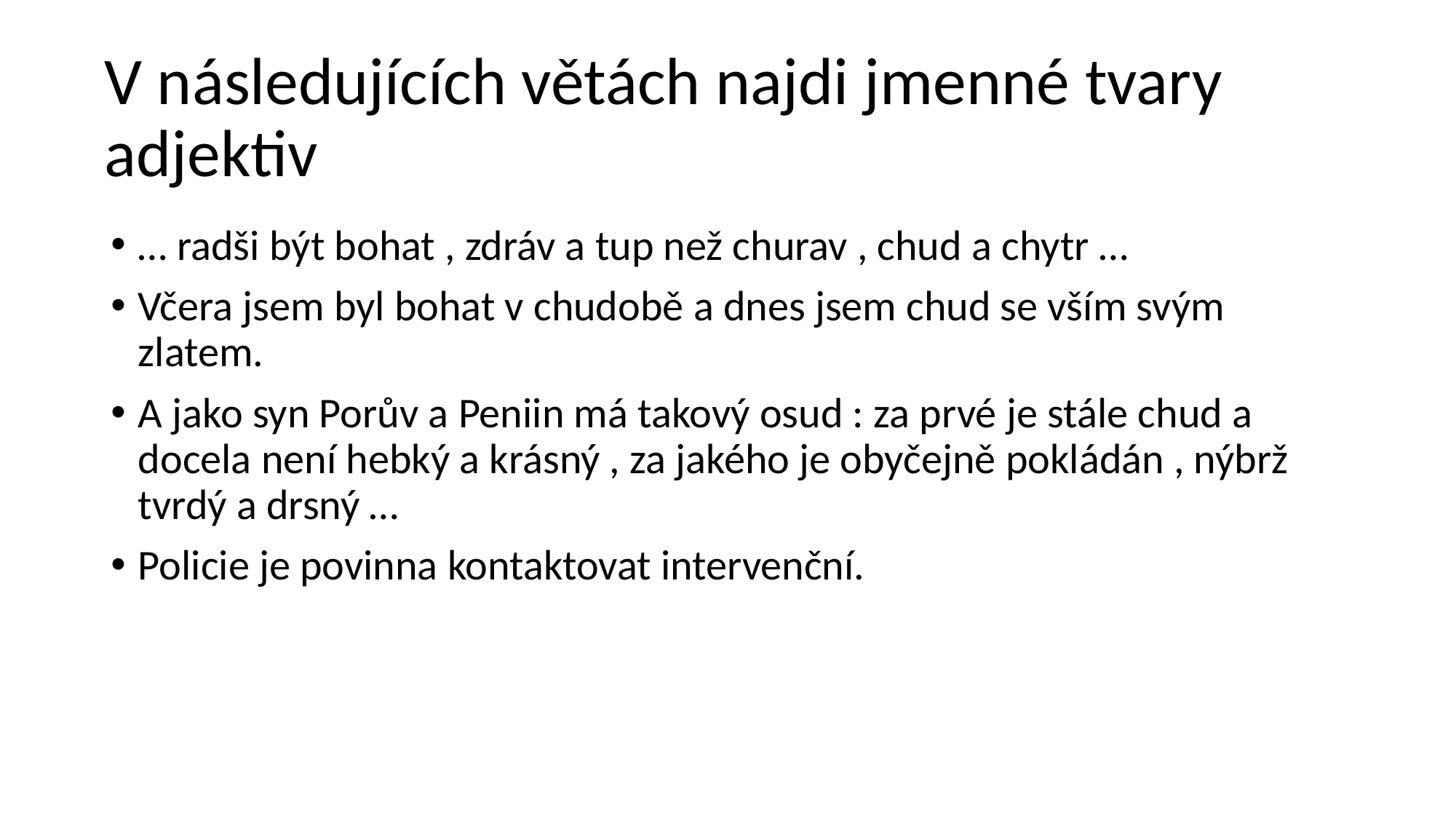

# V následujících větách najdi jmenné tvary adjektiv
… radši být bohat , zdráv a tup než churav , chud a chytr …
Včera jsem byl bohat v chudobě a dnes jsem chud se vším svým zlatem.
A jako syn Porův a Peniin má takový osud : za prvé je stále chud a docela není hebký a krásný , za jakého je obyčejně pokládán , nýbrž tvrdý a drsný …
Policie je povinna kontaktovat intervenční.